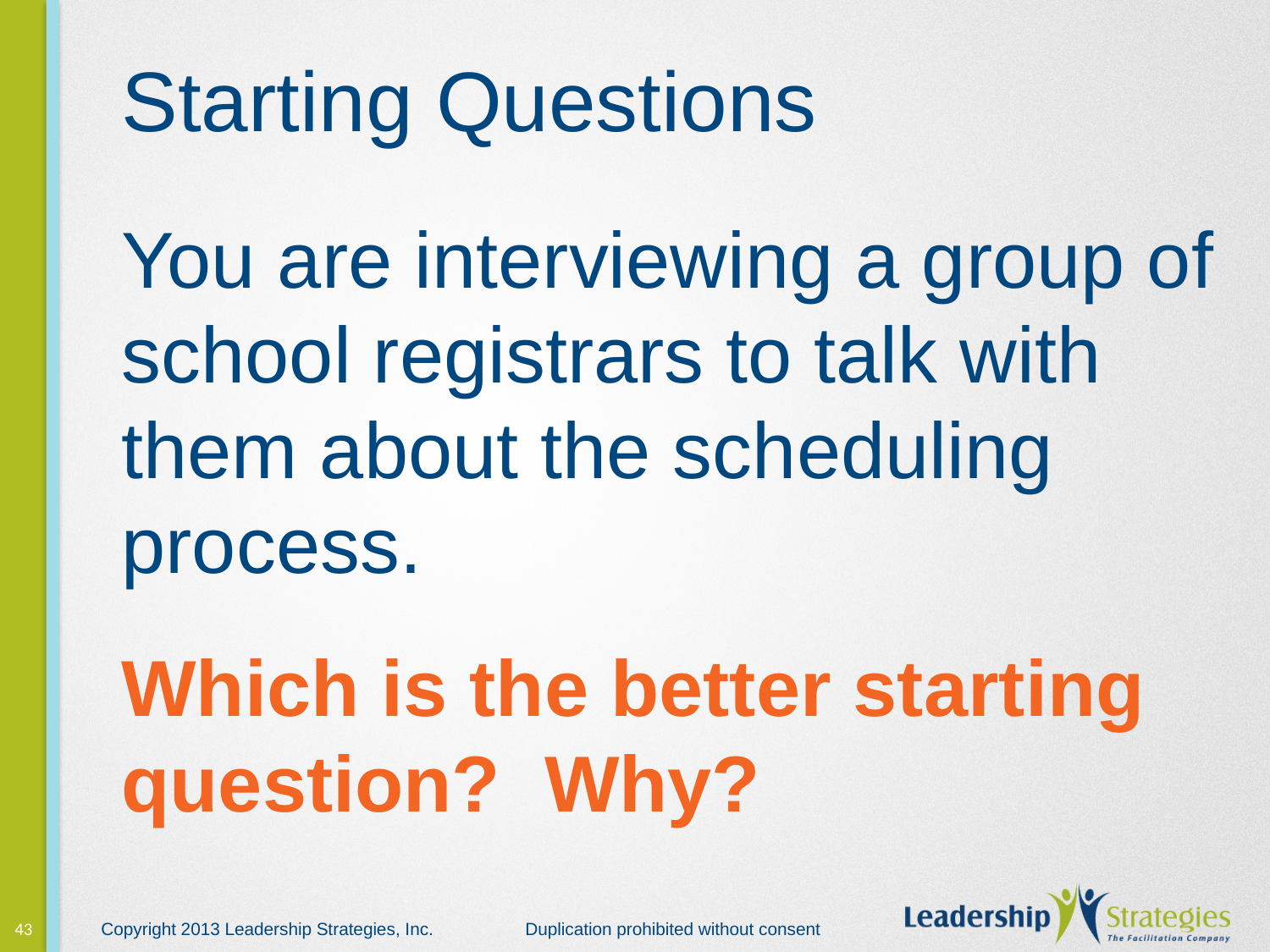

# Starting Questions
You are interviewing a group of school registrars to talk with them about the scheduling process.
Which is the better starting question?  Why?
43